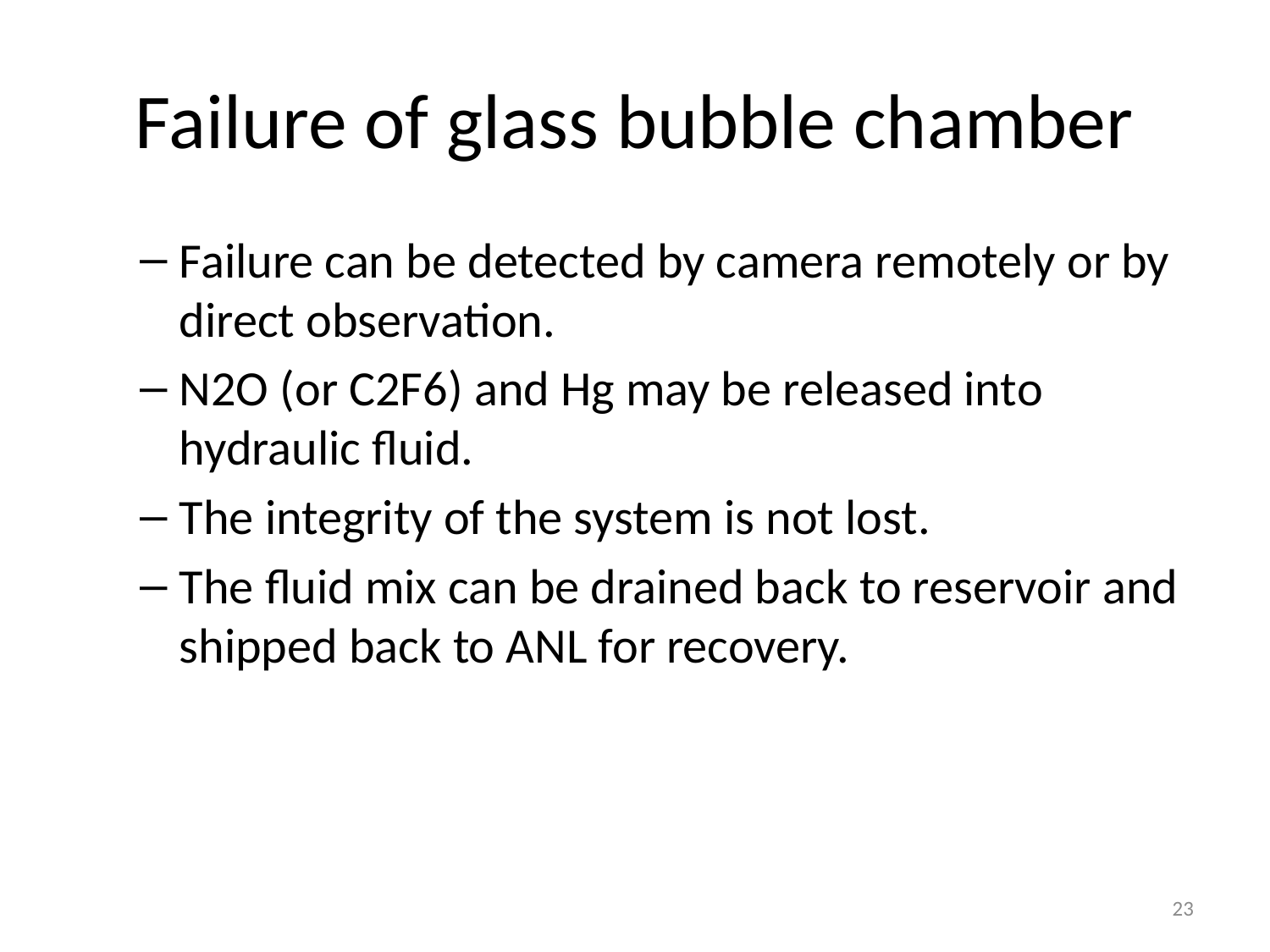

# Failure of glass bubble chamber
Failure can be detected by camera remotely or by direct observation.
N2O (or C2F6) and Hg may be released into hydraulic fluid.
The integrity of the system is not lost.
The fluid mix can be drained back to reservoir and shipped back to ANL for recovery.

23